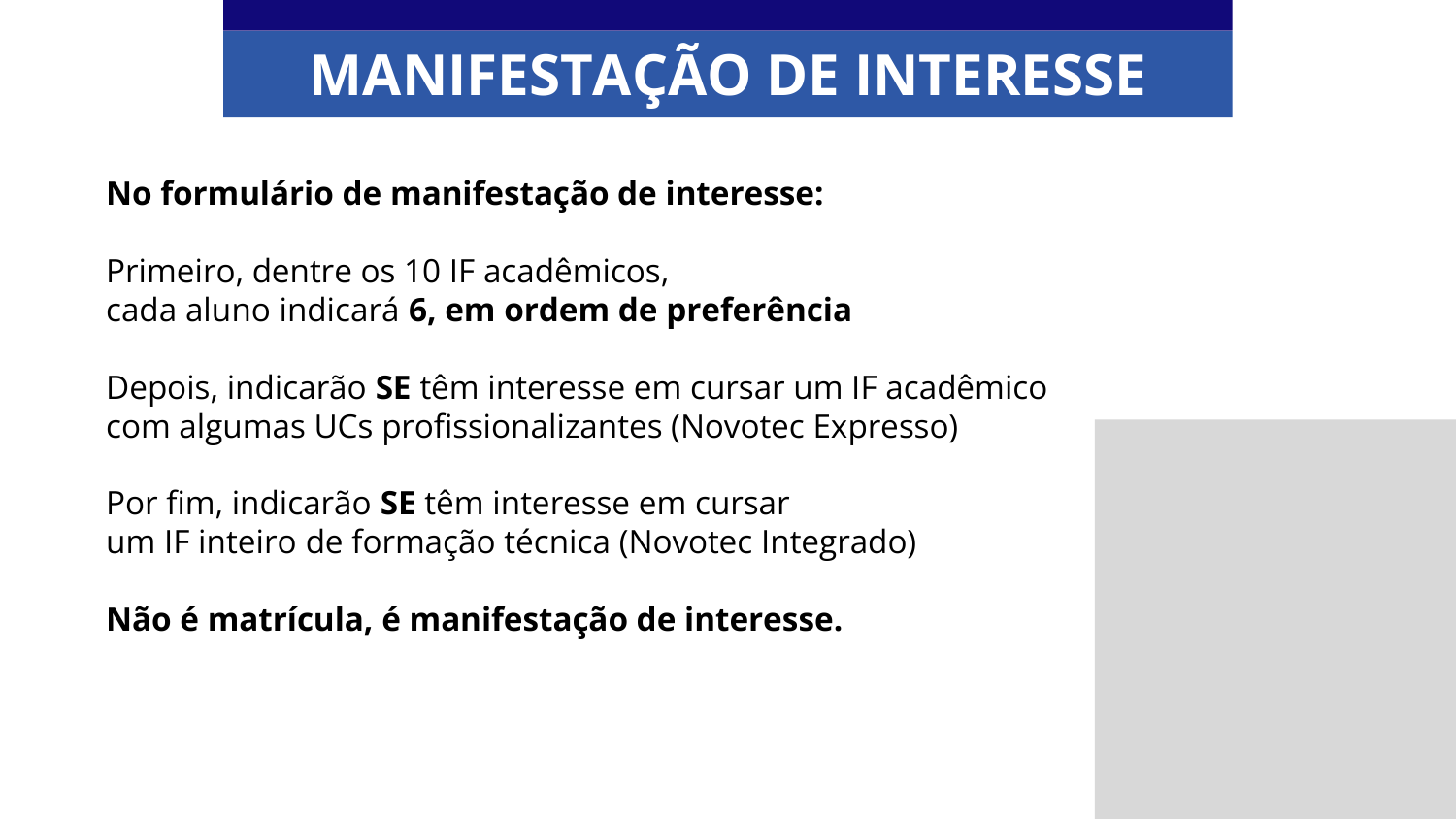

MANIFESTAÇÃO DE INTERESSE
No formulário de manifestação de interesse:

Primeiro, dentre os 10 IF acadêmicos,
cada aluno indicará 6, em ordem de preferência

Depois, indicarão SE têm interesse em cursar um IF acadêmico com algumas UCs profissionalizantes (Novotec Expresso)

Por fim, indicarão SE têm interesse em cursar
um IF inteiro de formação técnica (Novotec Integrado)

Não é matrícula, é manifestação de interesse.